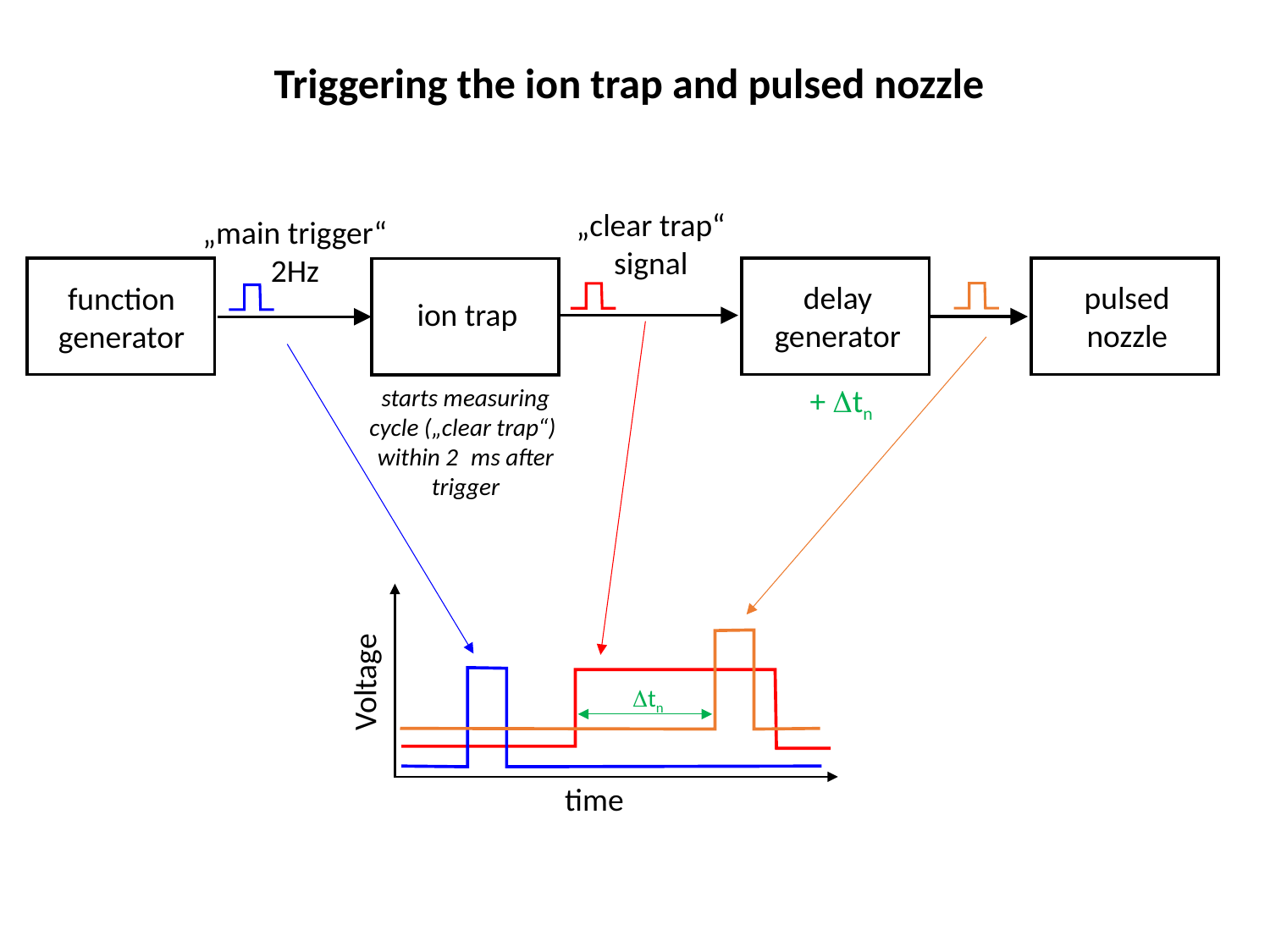

Triggering the ion trap and pulsed nozzle
„clear trap“ signal
„main trigger“
2Hz

pulsed nozzle
delay generator
function generator

ion trap
+ Δtn
starts measuring cycle („clear trap“)  within 2 ms after trigger

Voltage

time
Δtn